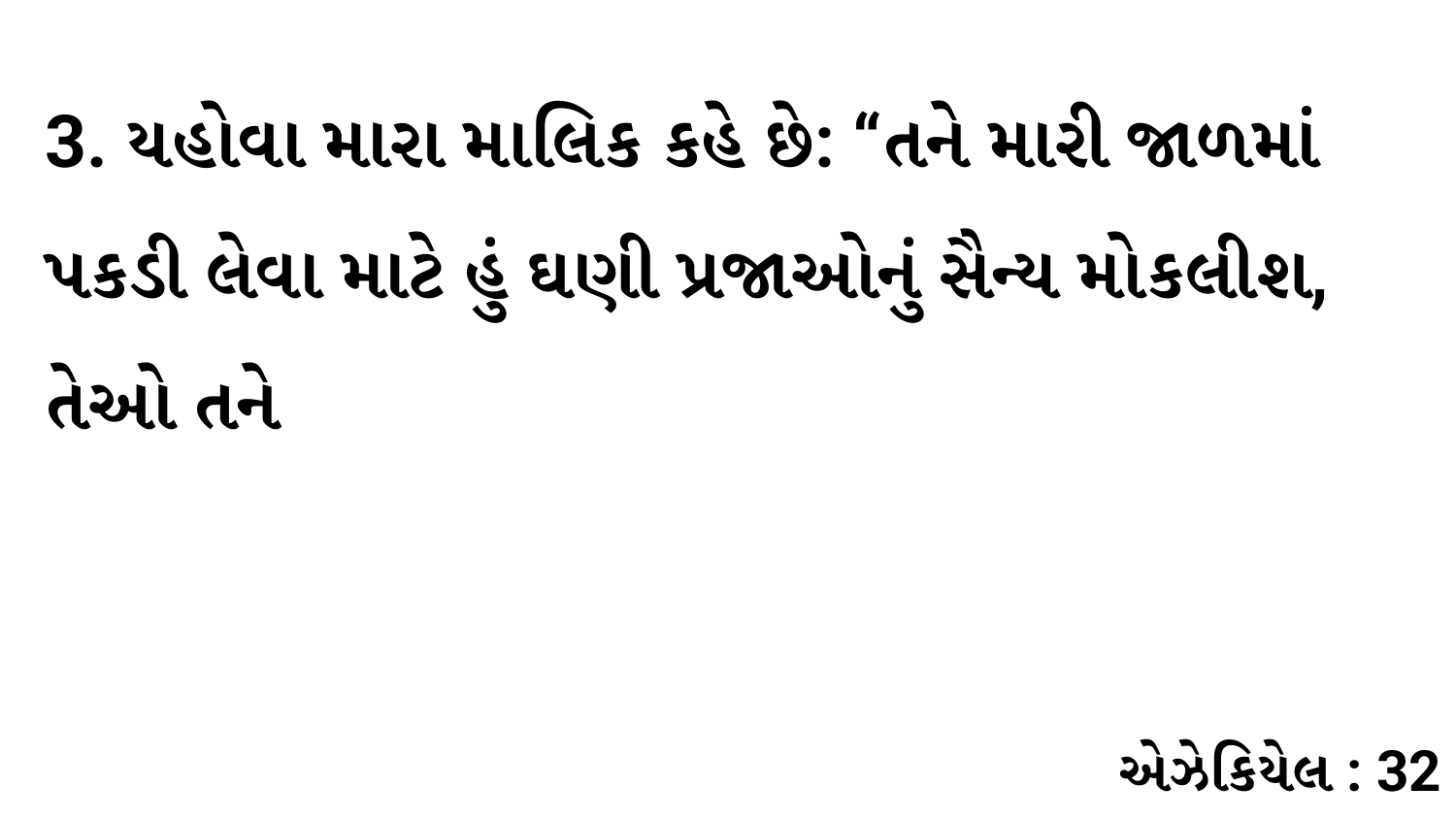

3. યહોવા મારા માલિક કહે છે: “તને મારી જાળમાં પકડી લેવા માટે હું ઘણી પ્રજાઓનું સૈન્ય મોકલીશ, તેઓ તને
એઝેકિયેલ : 32